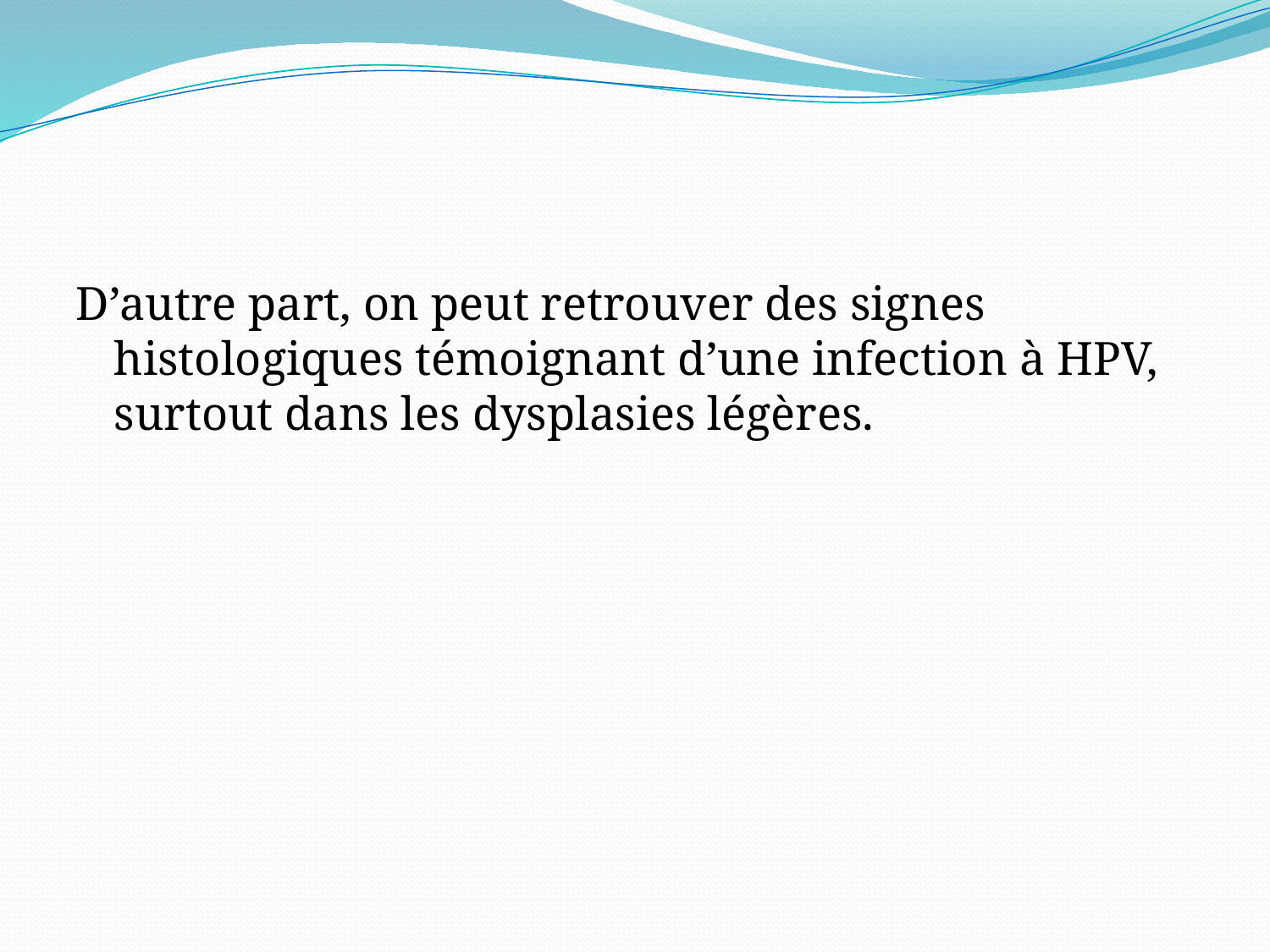

D’autre part, on peut retrouver des signes histologiques témoignant d’une infection à HPV, surtout dans les dysplasies légères.